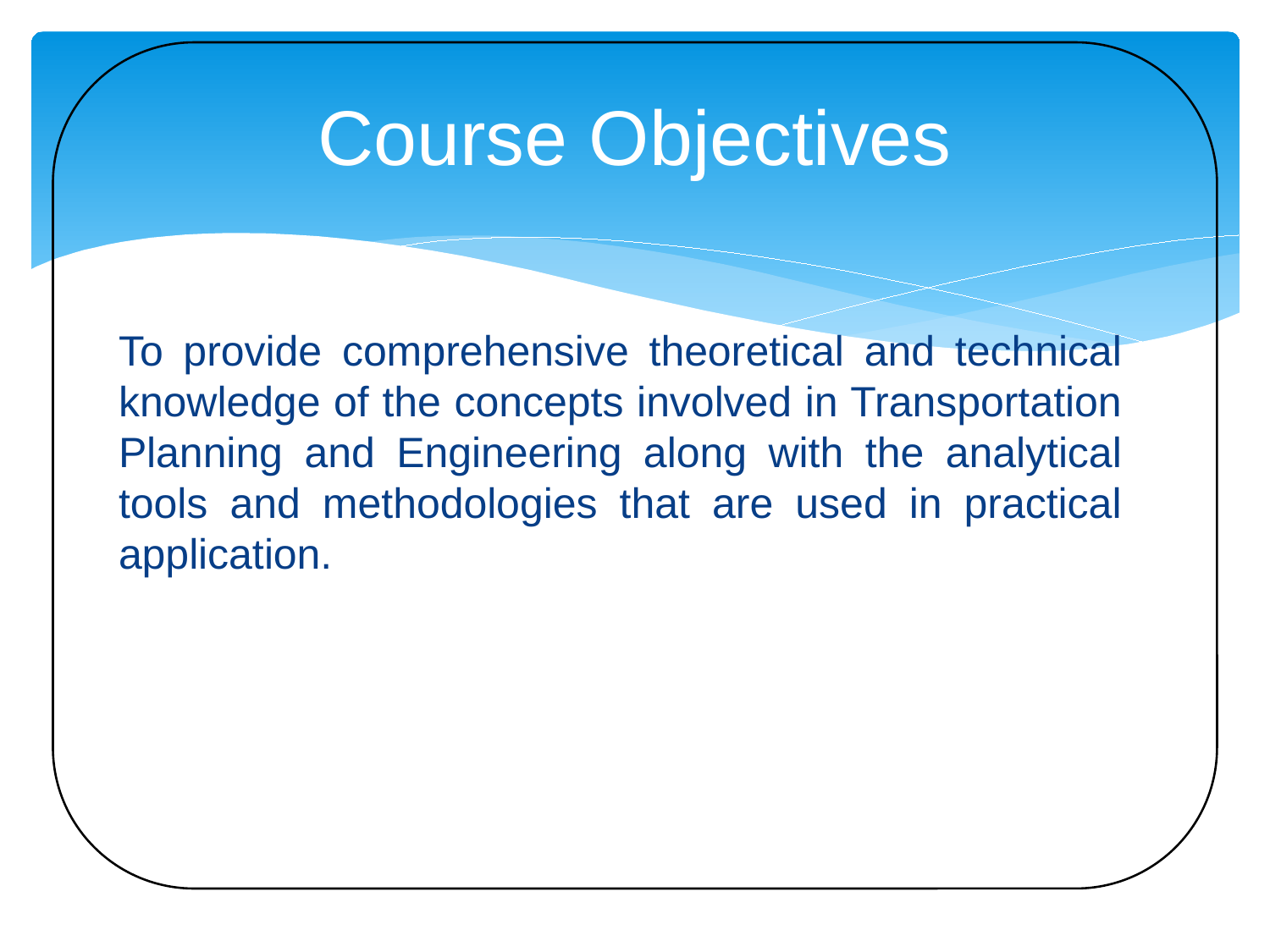

# Course Objectives
To provide comprehensive theoretical and technical knowledge of the concepts involved in Transportation Planning and Engineering along with the analytical tools and methodologies that are used in practical application.